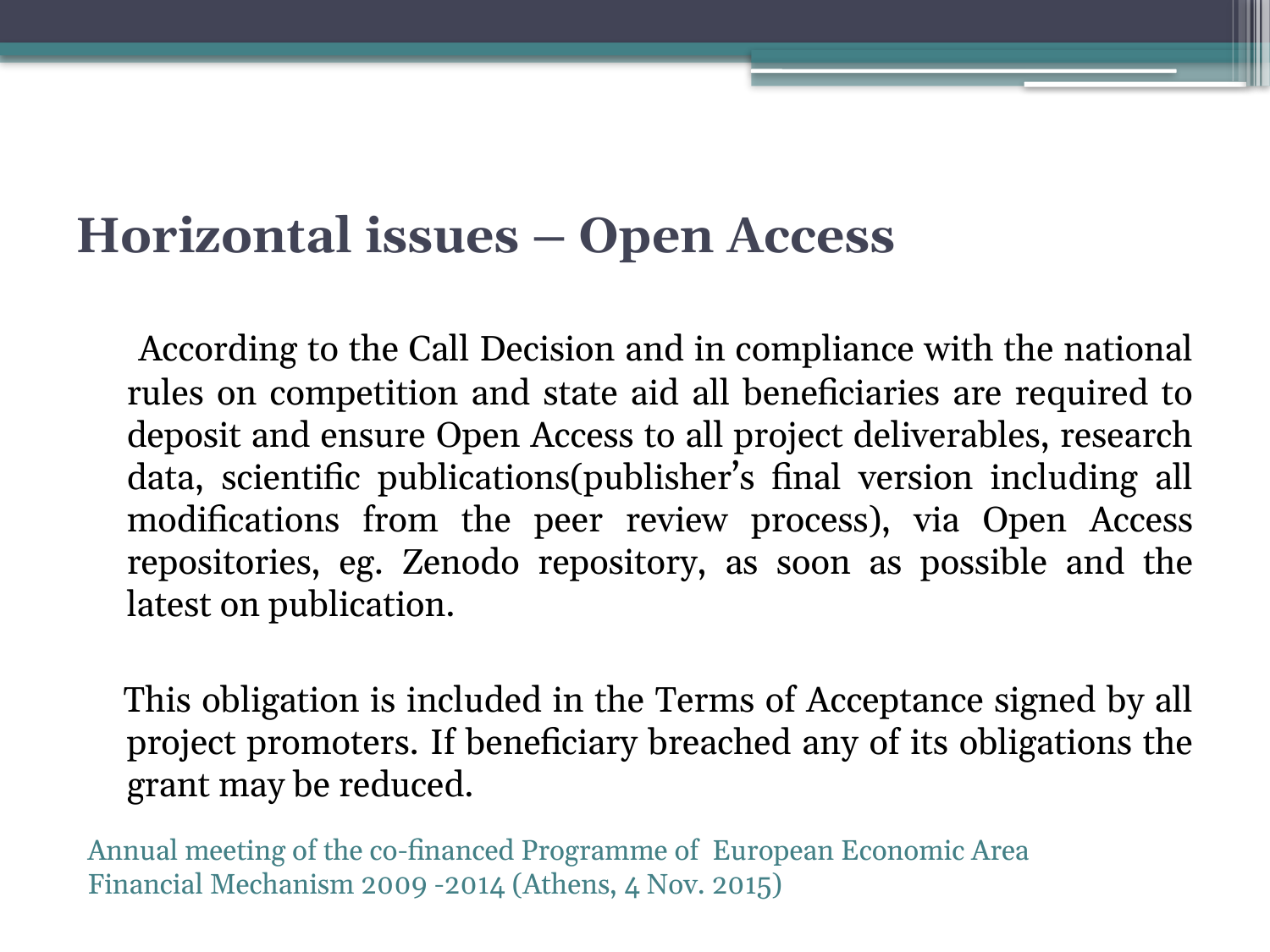

# Horizontal issues – Open Access
    According to the Call Decision and in compliance with the national rules on competition and state aid all beneficiaries are required to deposit and ensure Open Access to all project deliverables, research data, scientific publications(publisher’s final version including all modifications from the peer review process), via Open Access repositories, eg. Zenodo repository, as soon as possible and the latest on publication.

   This obligation is included in the Terms of Acceptance signed by all project promoters. If beneficiary breached any of its obligations the grant may be reduced.

Annual meeting of the co-financed Programme of  European Economic Area Financial Mechanism 2009 -2014 (Athens, 4 Nov. 2015)